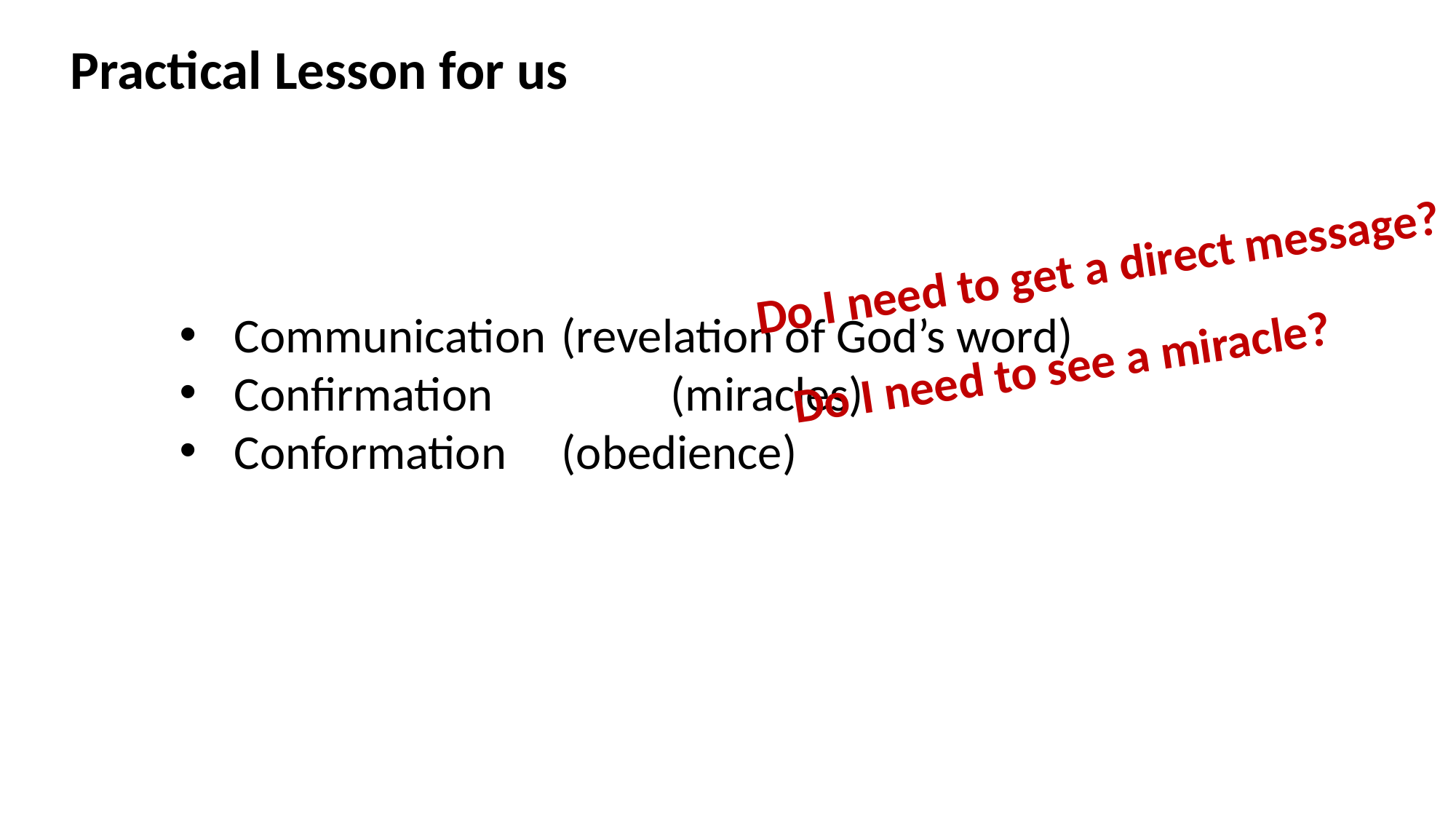

Practical Lesson for us
Do I need to get a direct message?
Communication	(revelation of God’s word)
Confirmation		(miracles)
Conformation	(obedience)
Do I need to see a miracle?